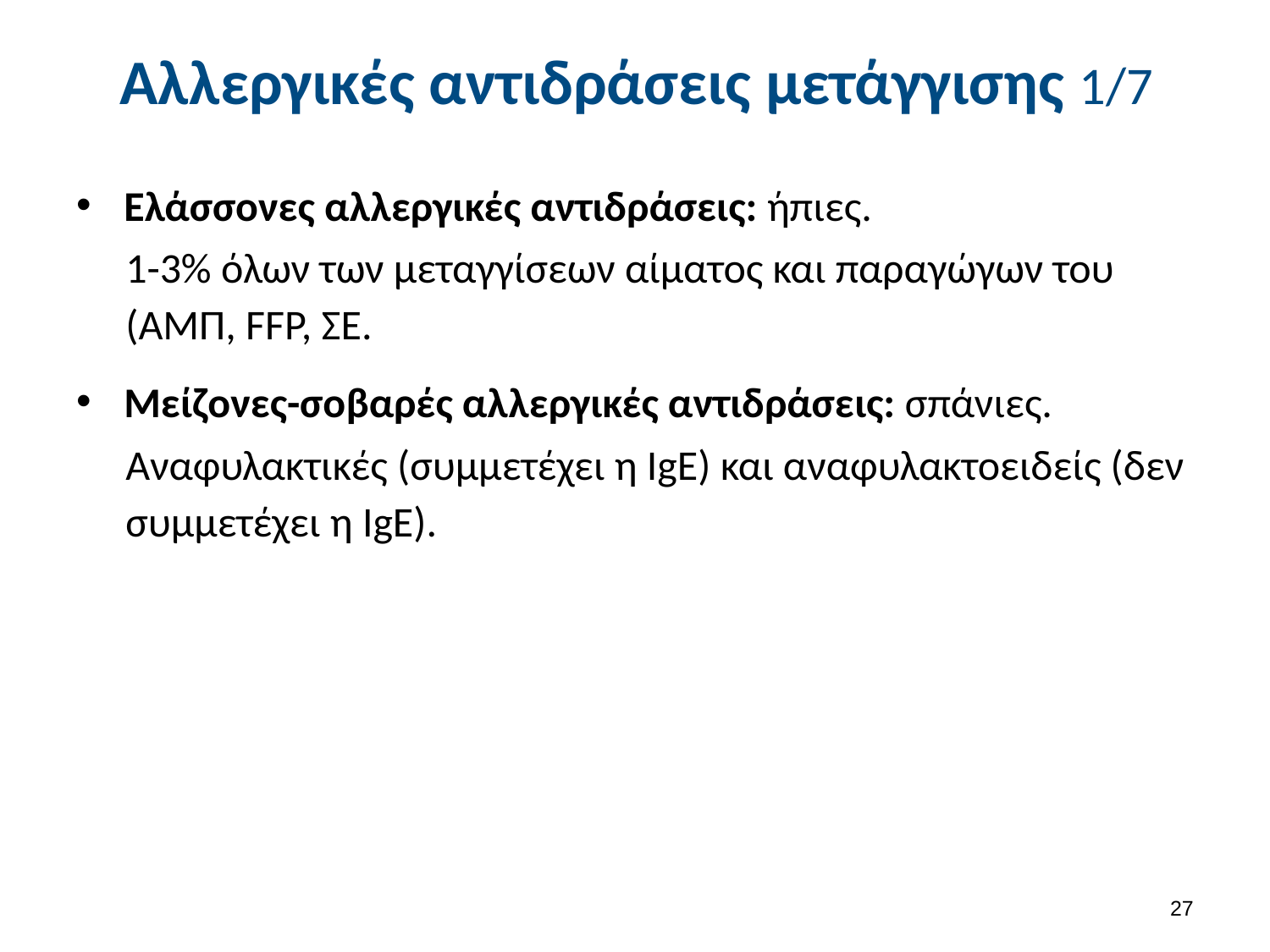

# Αλλεργικές αντιδράσεις μετάγγισης 1/7
Ελάσσονες αλλεργικές αντιδράσεις: ήπιες.
1-3% όλων των μεταγγίσεων αίματος και παραγώγων του (ΑΜΠ, FFP, ΣΕ.
Μείζονες-σοβαρές αλλεργικές αντιδράσεις: σπάνιες.
Αναφυλακτικές (συμμετέχει η IgE) και αναφυλακτοειδείς (δεν συμμετέχει η IgE).
27